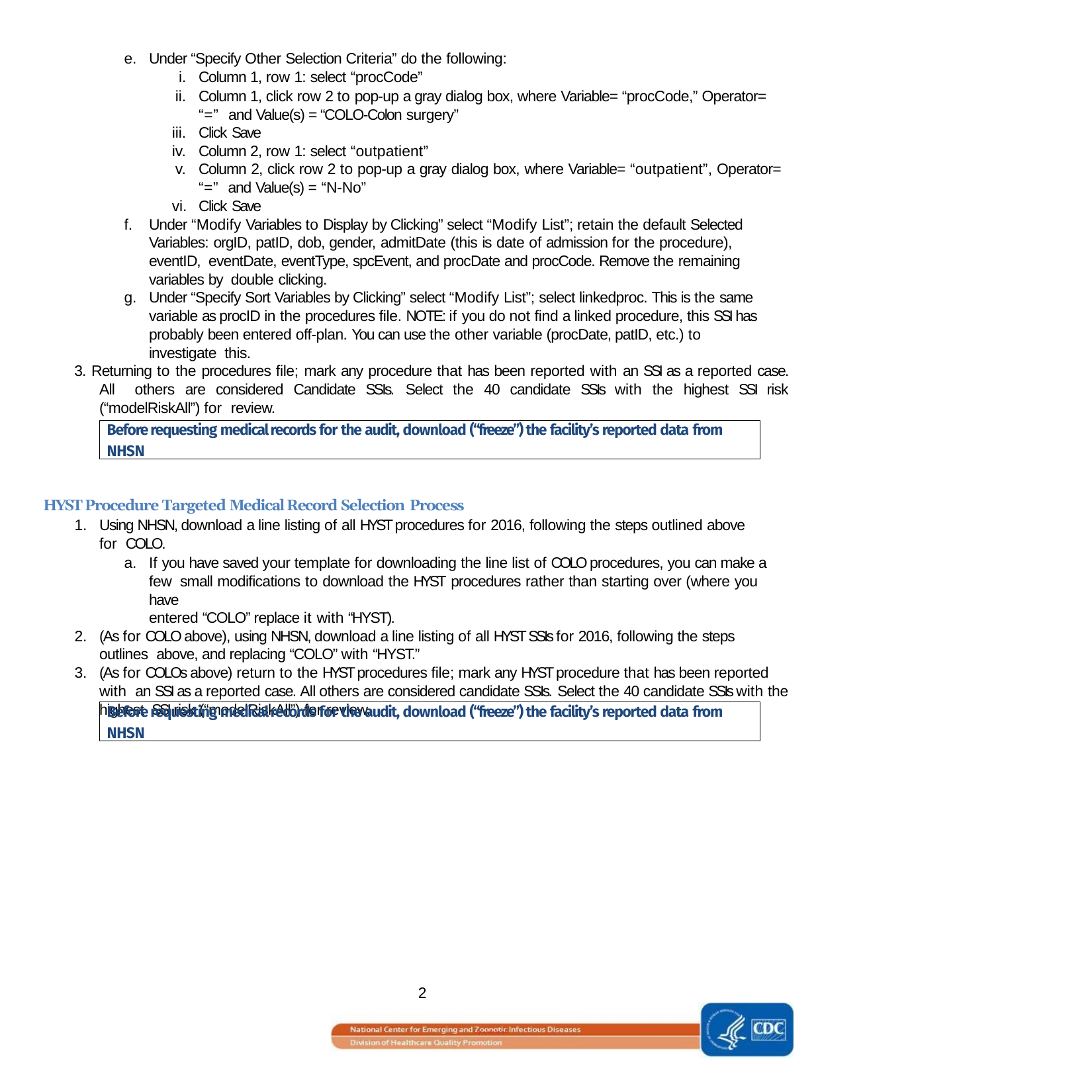

Under “Specify Other Selection Criteria” do the following:
Column 1, row 1: select “procCode”
Column 1, click row 2 to pop-up a gray dialog box, where Variable= “procCode,” Operator= “=”  and Value(s) = “COLO-Colon surgery”
Click Save
Column 2, row 1: select “outpatient”
Column 2, click row 2 to pop-up a gray dialog box, where Variable= “outpatient”, Operator= “=”  and Value(s) = “N-No”
Click Save
Under “Modify Variables to Display by Clicking” select “Modify List”; retain the default Selected  Variables: orgID, patID, dob, gender, admitDate (this is date of admission for the procedure), eventID,  eventDate, eventType, spcEvent, and procDate and procCode. Remove the remaining variables by  double clicking.
Under “Specify Sort Variables by Clicking” select “Modify List”; select linkedproc. This is the same  variable as procID in the procedures file. NOTE: if you do not find a linked procedure, this SSI has  probably been entered off-plan. You can use the other variable (procDate, patID, etc.) to investigate  this.
3. Returning to the procedures file; mark any procedure that has been reported with an SSI as a reported case. All  others are considered Candidate SSIs. Select the 40 candidate SSIs with the highest SSI risk (“modelRiskAll”) for  review.
Before requesting medical records for the audit, download (“freeze”) the facility’s reported data from
NHSN
HYST Procedure Targeted Medical Record Selection Process
Using NHSN, download a line listing of all HYST procedures for 2016, following the steps outlined above for  COLO.
If you have saved your template for downloading the line list of COLO procedures, you can make a few  small modifications to download the HYST procedures rather than starting over (where you have
entered “COLO” replace it with “HYST).
(As for COLO above), using NHSN, download a line listing of all HYST SSIs for 2016, following the steps outlines  above, and replacing “COLO” with “HYST.”
(As for COLOs above) return to the HYST procedures file; mark any HYST procedure that has been reported with  an SSI as a reported case. All others are considered candidate SSIs. Select the 40 candidate SSIs with the highest  SSI risk (“modelRiskAll”) for review.
Before requesting medical records for the audit, download (“freeze”) the facility’s reported data from
NHSN
2